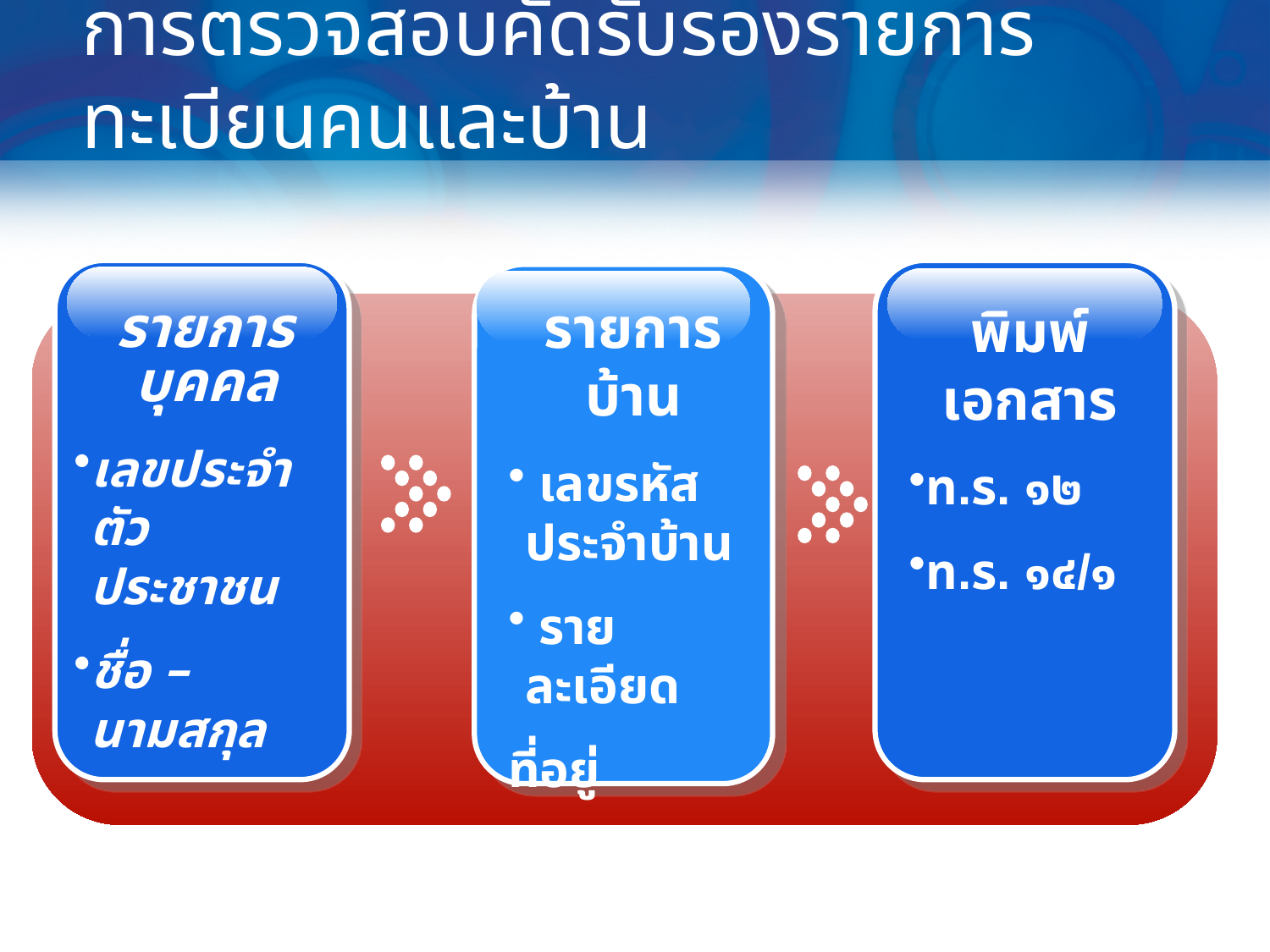

# การตรวจสอบคัดรับรองรายการทะเบียนคนและบ้าน

รายการบ้าน
 เลขรหัสประจำบ้าน
 รายละเอียด
ที่อยู่
พิมพ์เอกสาร
ท.ร. ๑๒
ท.ร. ๑๔/๑

รายการบุคคล
เลขประจำตัว ประชาชน
ชื่อ – นามสกุล